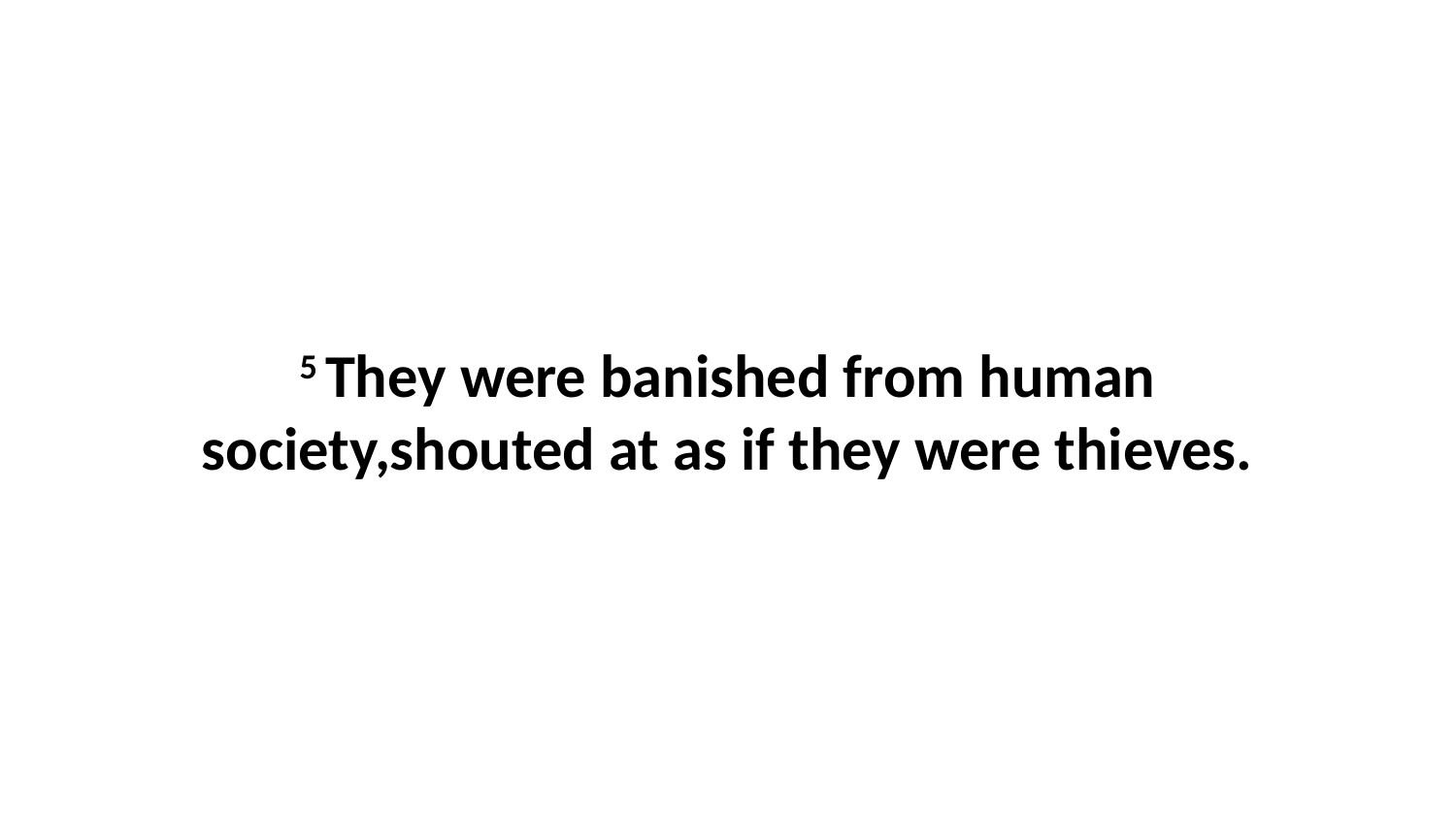

5 They were banished from human society,shouted at as if they were thieves.